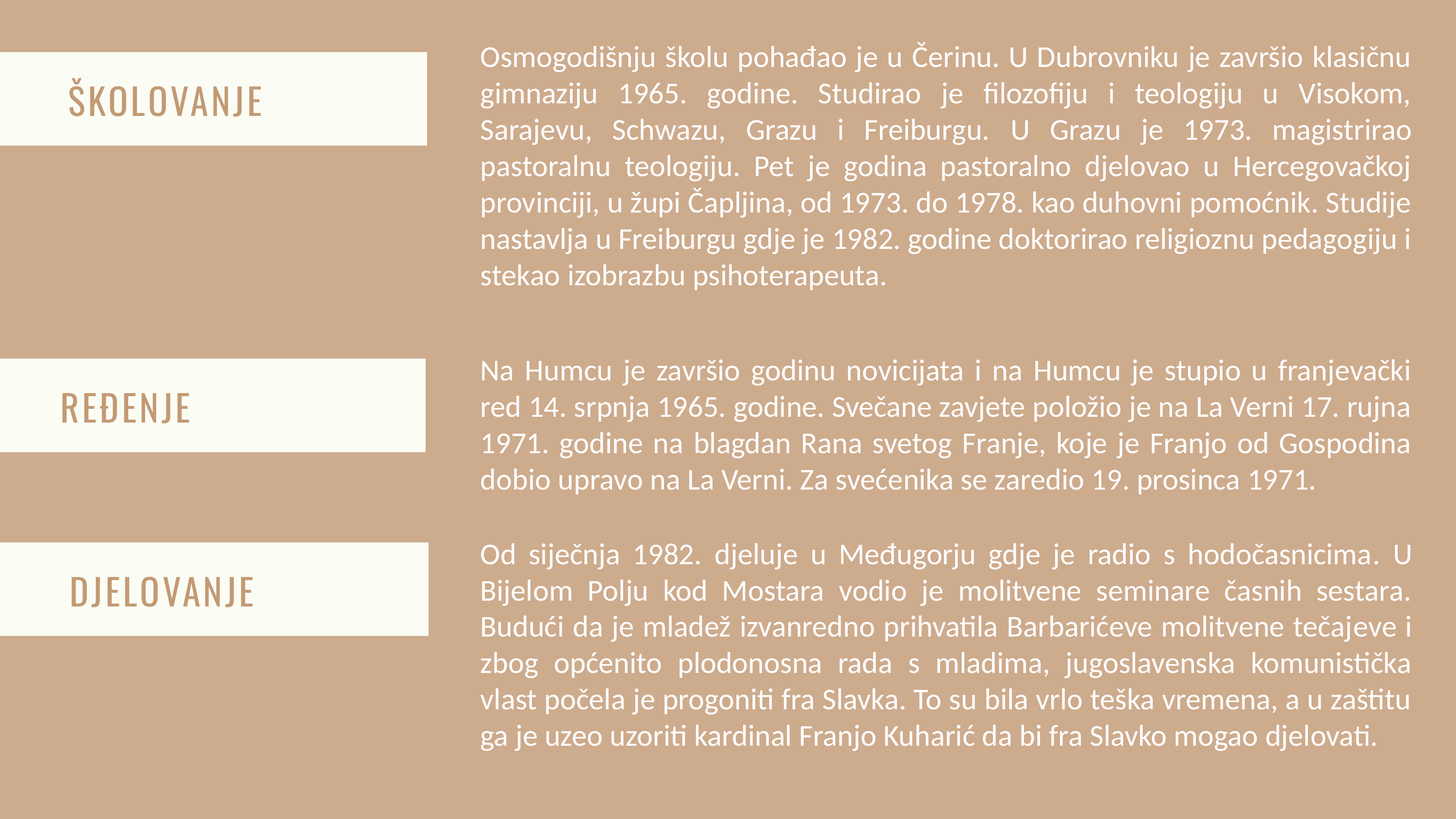

Osmogodišnju školu pohađao je u Čerinu. U Dubrovniku je završio klasičnu gimnaziju 1965. godine. Studirao je filozofiju i teologiju u Visokom, Sarajevu, Schwazu, Grazu i Freiburgu. U Grazu je 1973. magistrirao pastoralnu teologiju. Pet je godina pastoralno djelovao u Hercegovačkoj provinciji, u župi Čapljina, od 1973. do 1978. kao duhovni pomoćnik. Studije nastavlja u Freiburgu gdje je 1982. godine doktorirao religioznu pedagogiju i stekao izobrazbu psihoterapeuta.

ŠKOLOVANJE
Na Humcu je završio godinu novicijata i na Humcu je stupio u franjevački red 14. srpnja 1965. godine. Svečane zavjete položio je na La Verni 17. rujna 1971. godine na blagdan Rana svetog Franje, koje je Franjo od Gospodina dobio upravo na La Verni. Za svećenika se zaredio 19. prosinca 1971.

REĐENJE
Od siječnja 1982. djeluje u Međugorju gdje je radio s hodočasnicima. U Bijelom Polju kod Mostara vodio je molitvene seminare časnih sestara. Budući da je mladež izvanredno prihvatila Barbarićeve molitvene tečajeve i zbog općenito plodonosna rada s mladima, jugoslavenska komunistička vlast počela je progoniti fra Slavka. To su bila vrlo teška vremena, a u zaštitu ga je uzeo uzoriti kardinal Franjo Kuharić da bi fra Slavko mogao djelovati.

DJELOVANJE